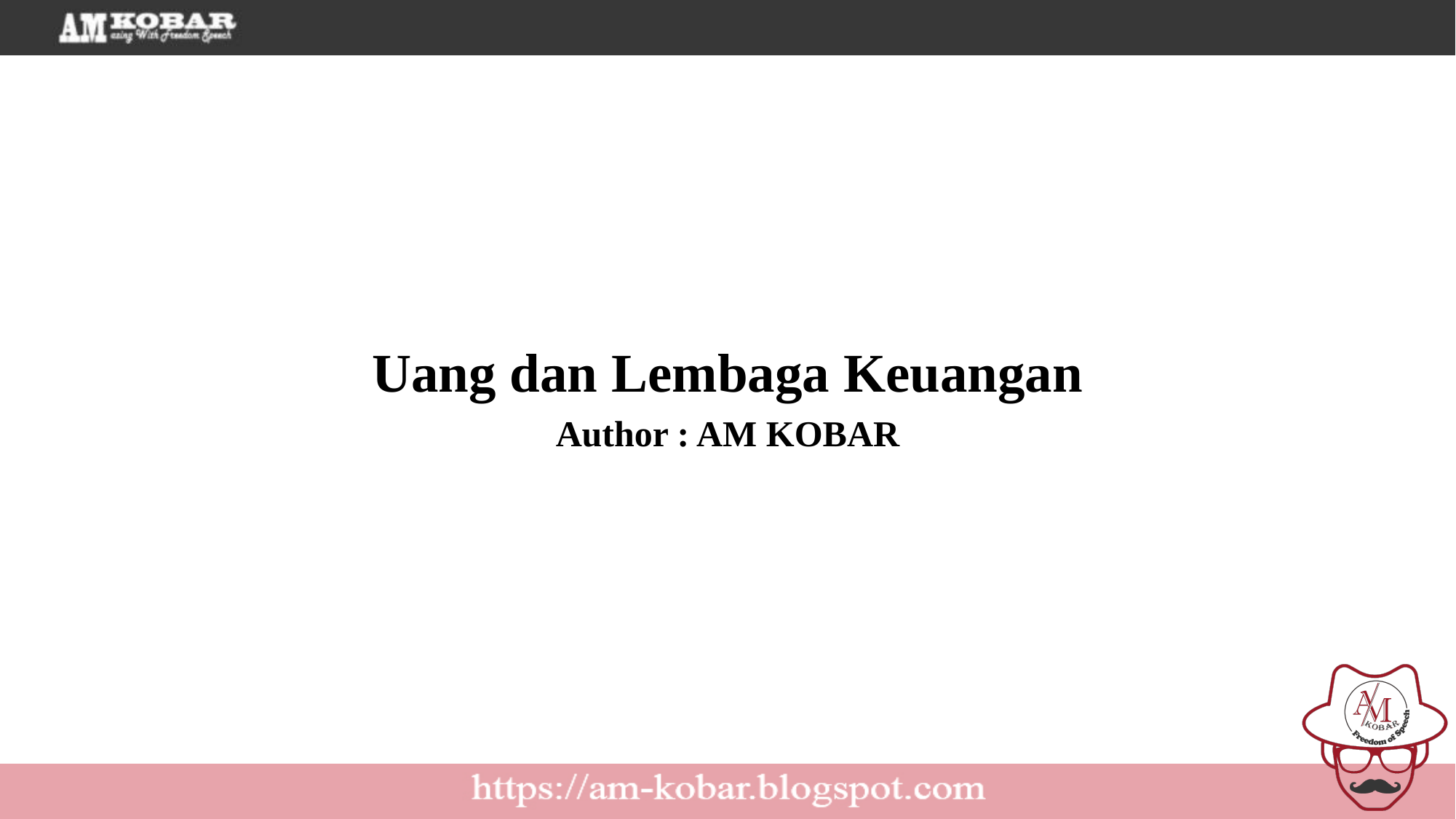

# Uang dan Lembaga Keuangan
Author : AM KOBAR